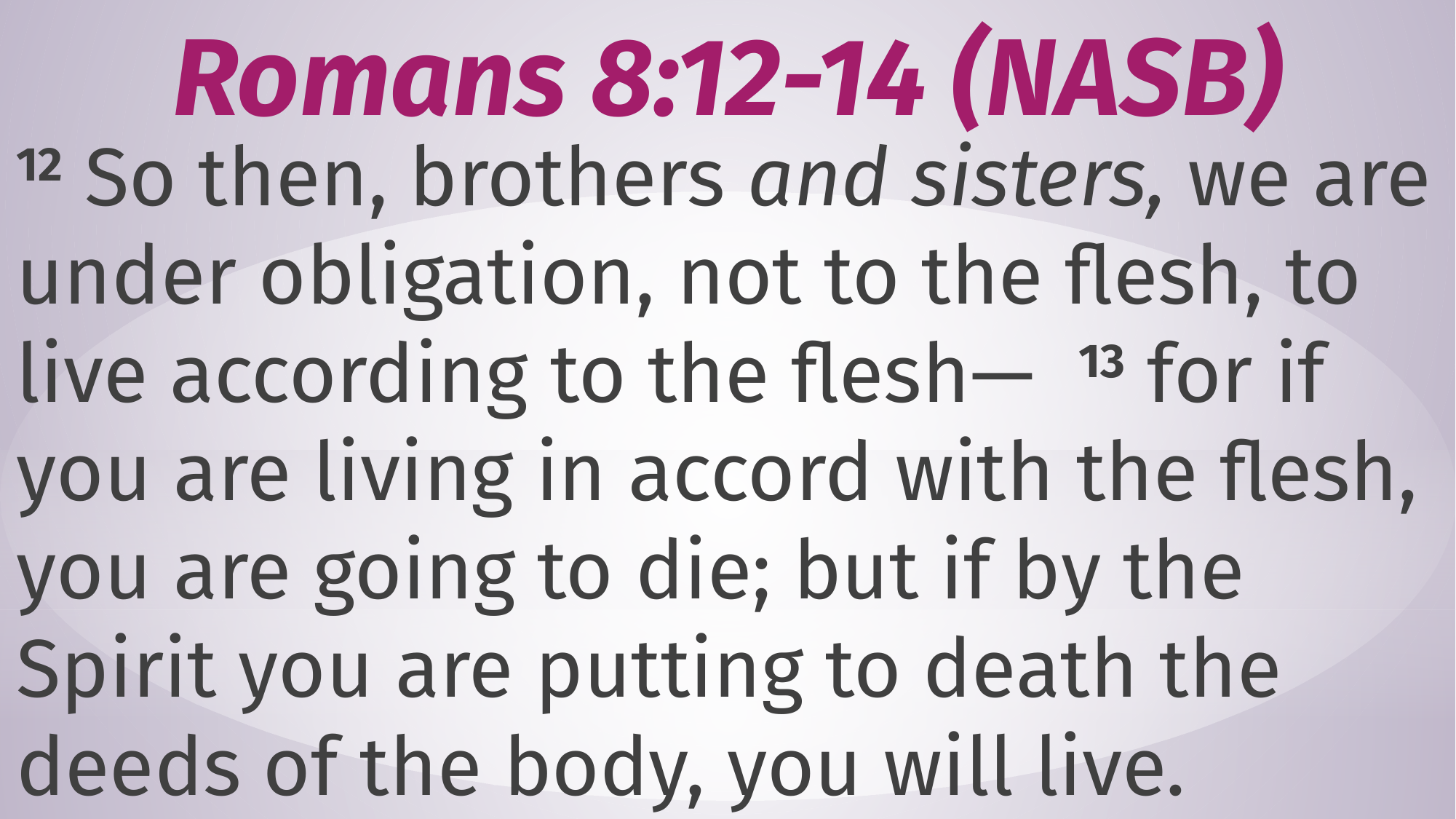

# Romans 8:12-14 (NASB)
12 So then, brothers and sisters, we are under obligation, not to the flesh, to live according to the flesh—  13 for if you are living in accord with the flesh, you are going to die; but if by the Spirit you are putting to death the deeds of the body, you will live.